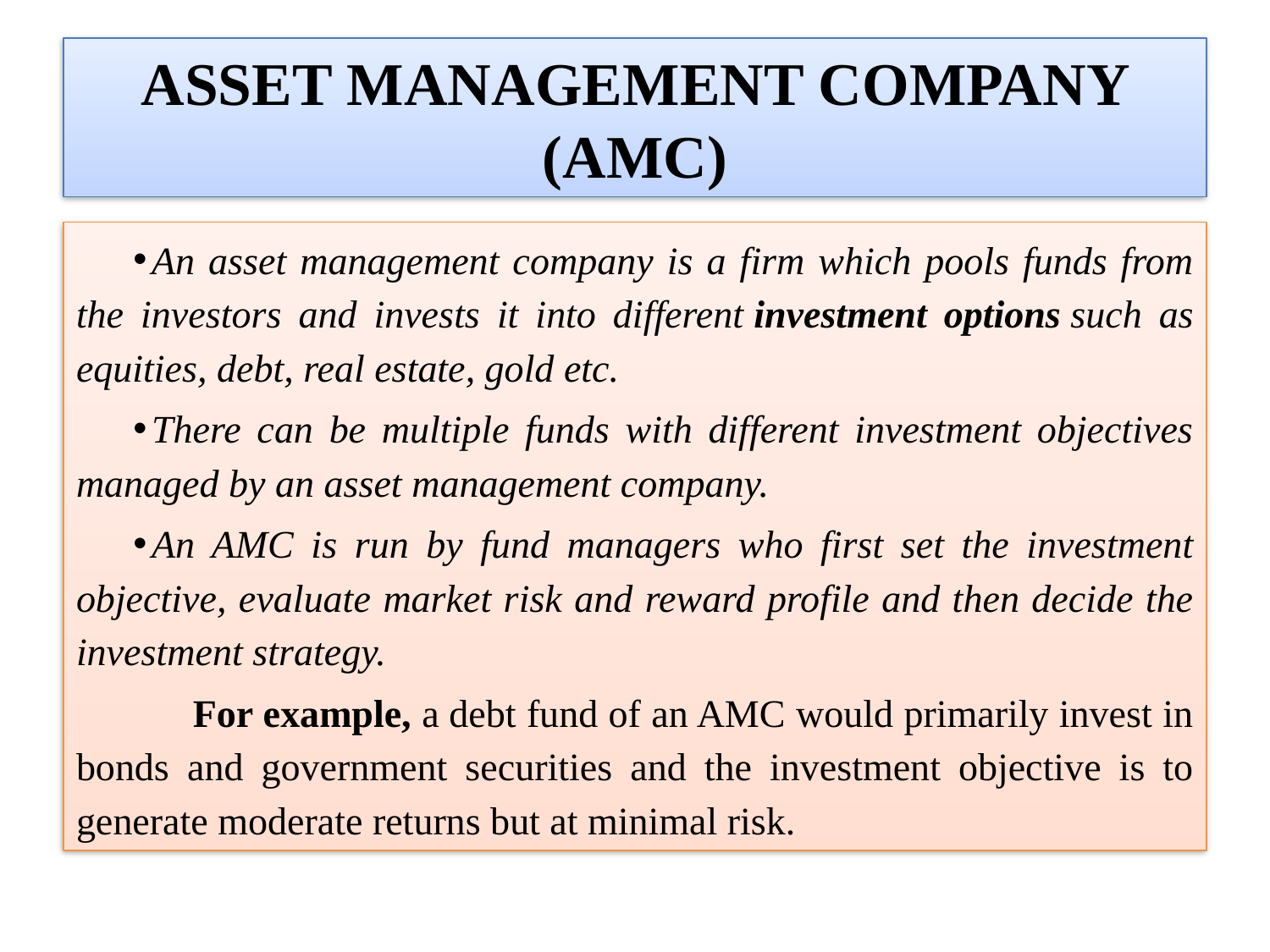

# ASSET MANAGEMENT COMPANY (AMC)
An asset management company is a firm which pools funds from the investors and invests it into different investment options such as equities, debt, real estate, gold etc.
There can be multiple funds with different investment objectives managed by an asset management company.
An AMC is run by fund managers who first set the investment objective, evaluate market risk and reward profile and then decide the investment strategy.
	For example, a debt fund of an AMC would primarily invest in bonds and government securities and the investment objective is to generate moderate returns but at minimal risk.